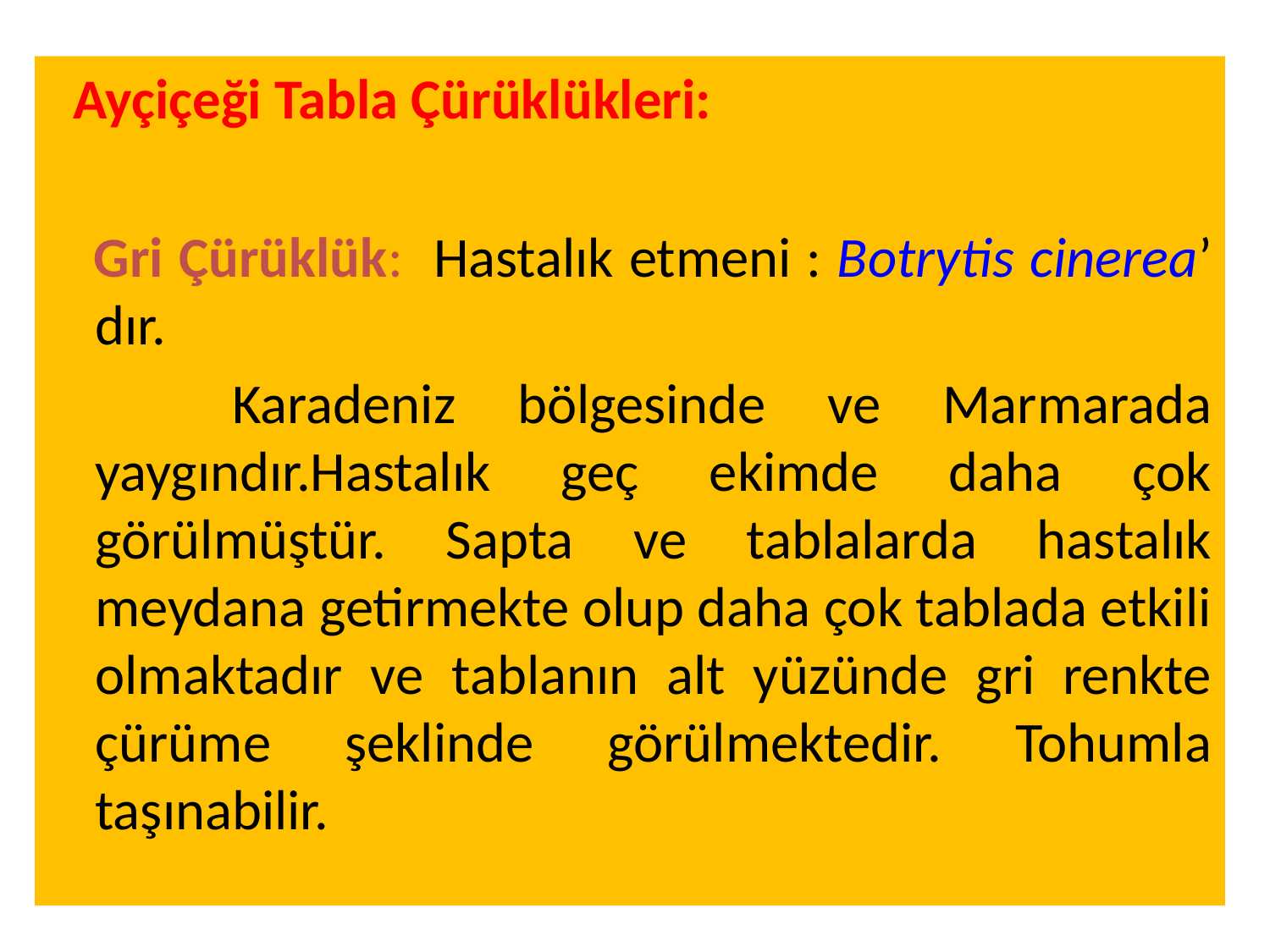

Ayçiçeği Tabla Çürüklükleri:

   Gri Çürüklük:  Hastalık etmeni : Botrytis cinerea’ dır.
   Karadeniz bölgesinde ve Marmarada yaygındır.Hastalık geç ekimde daha çok görülmüştür. Sapta ve tablalarda hastalık meydana getirmekte olup daha çok tablada etkili olmaktadır ve tablanın alt yüzünde gri renkte çürüme şeklinde görülmektedir. Tohumla taşınabilir.